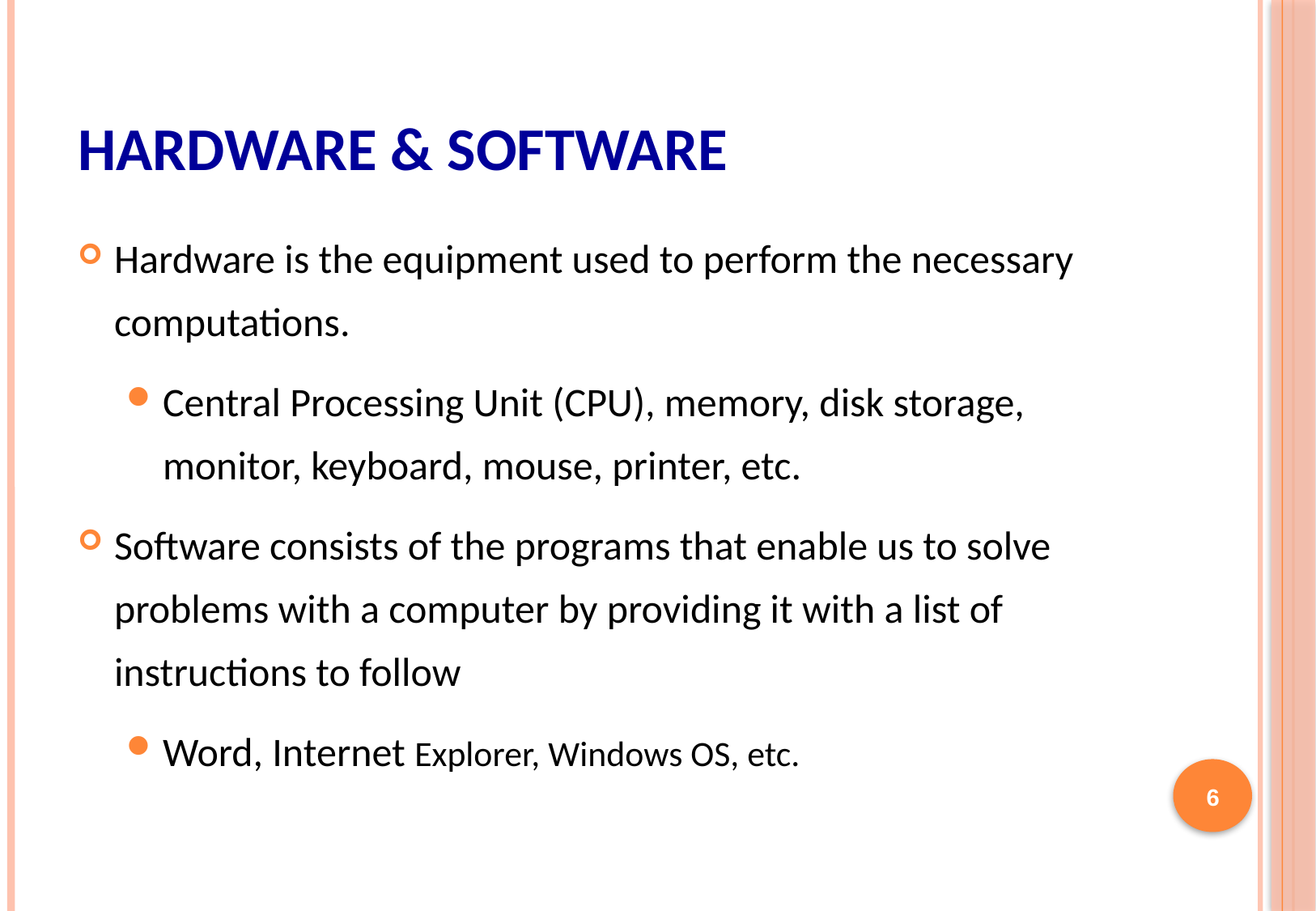

# Hardware & Software
Hardware is the equipment used to perform the necessary computations.
Central Processing Unit (CPU), memory, disk storage, monitor, keyboard, mouse, printer, etc.
Software consists of the programs that enable us to solve problems with a computer by providing it with a list of instructions to follow
Word, Internet Explorer, Windows OS, etc.

6